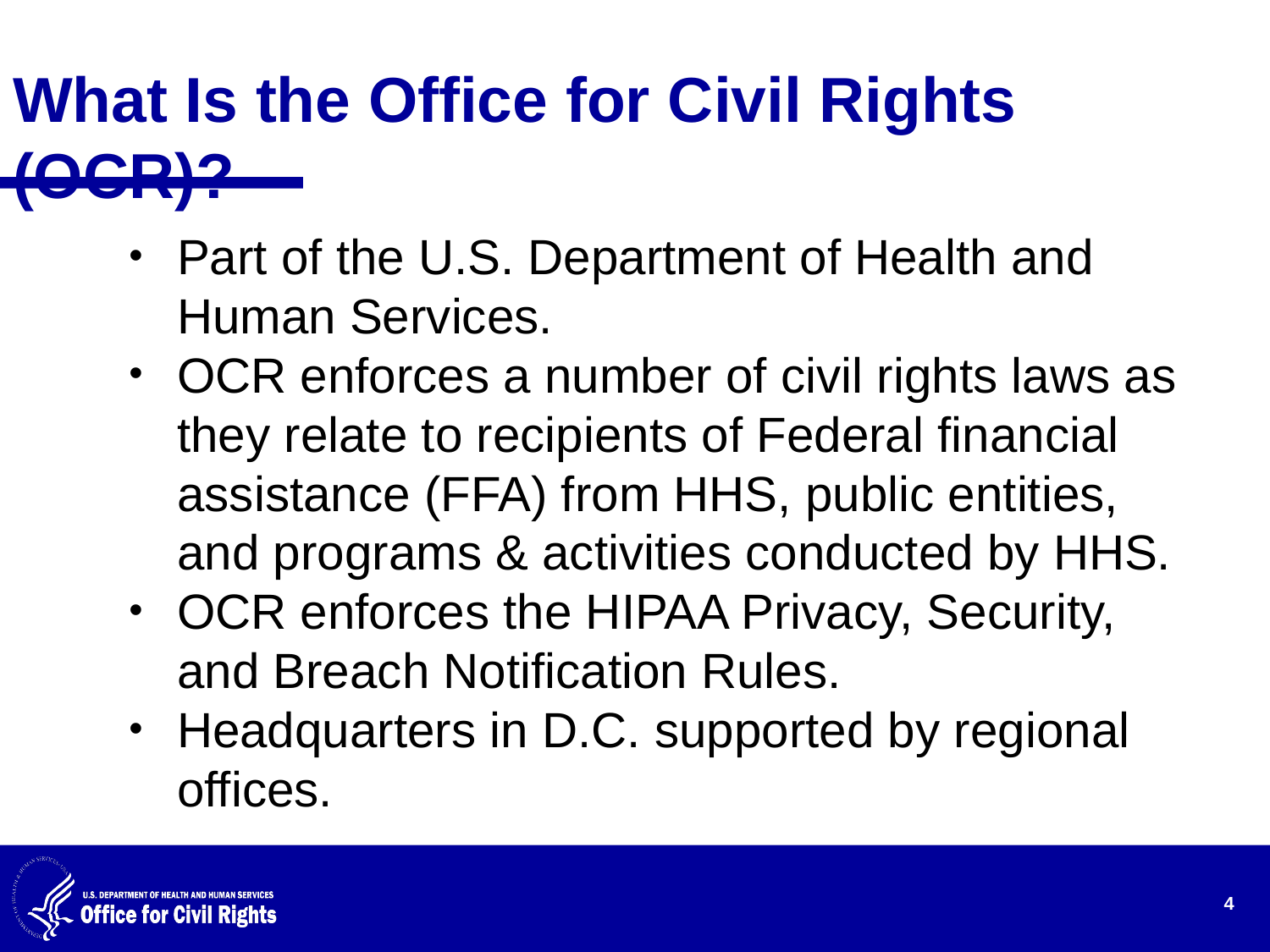

# What Is the Office for Civil Rights (OCR)?
Part of the U.S. Department of Health and Human Services.
OCR enforces a number of civil rights laws as they relate to recipients of Federal financial assistance (FFA) from HHS, public entities, and programs & activities conducted by HHS.
OCR enforces the HIPAA Privacy, Security, and Breach Notification Rules.
Headquarters in D.C. supported by regional offices.